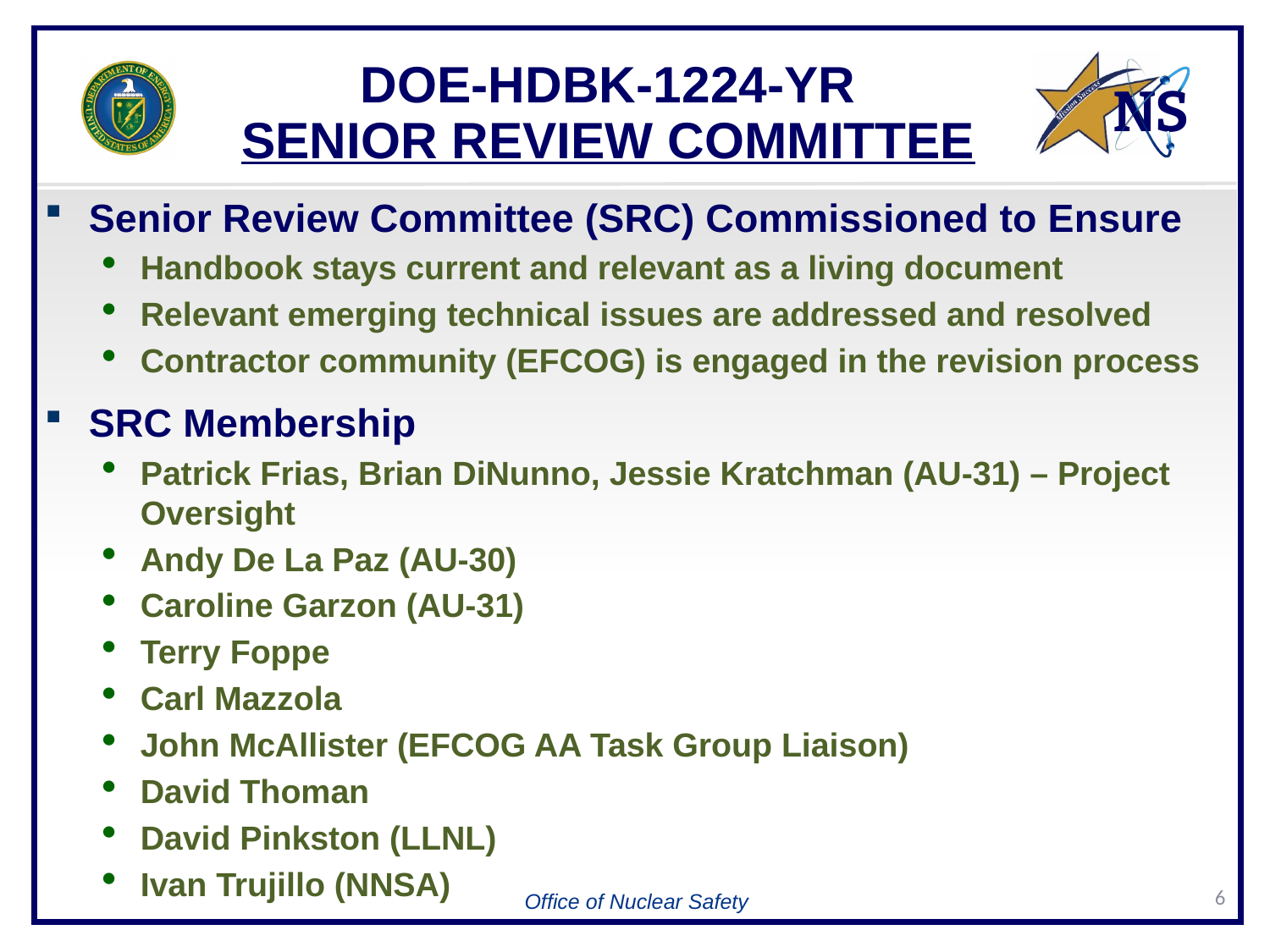

DOE-HDBK-1224-YR
SENIOR REVIEW COMMITTEE
Senior Review Committee (SRC) Commissioned to Ensure
Handbook stays current and relevant as a living document
Relevant emerging technical issues are addressed and resolved
Contractor community (EFCOG) is engaged in the revision process
SRC Membership
Patrick Frias, Brian DiNunno, Jessie Kratchman (AU-31) – Project Oversight
Andy De La Paz (AU-30)
Caroline Garzon (AU-31)
Terry Foppe
Carl Mazzola
John McAllister (EFCOG AA Task Group Liaison)
David Thoman
David Pinkston (LLNL)
Ivan Trujillo (NNSA)

6